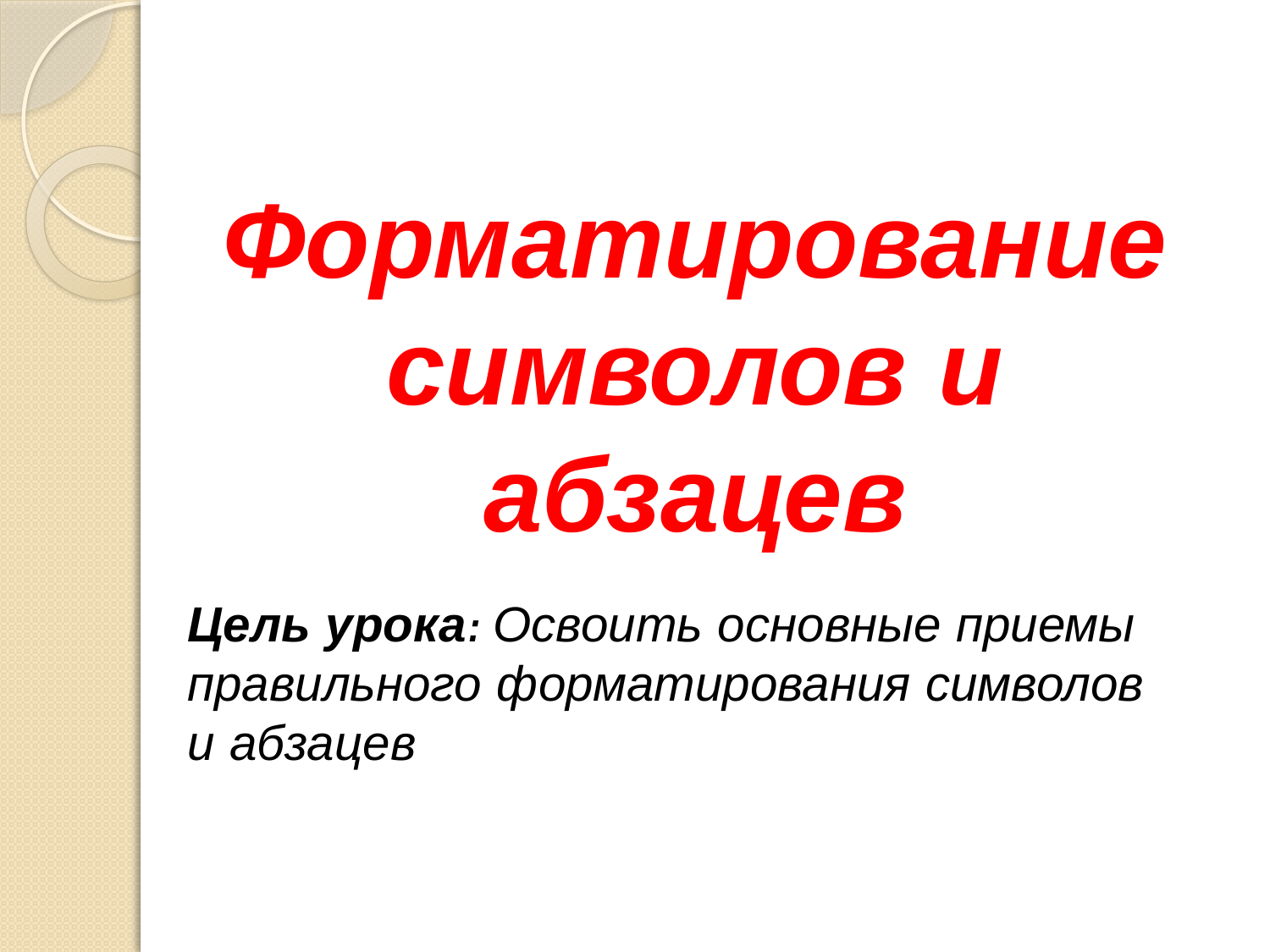

Форматирование символов и абзацев
Цель урока: Освоить основные приемы правильного форматирования символов и абзацев